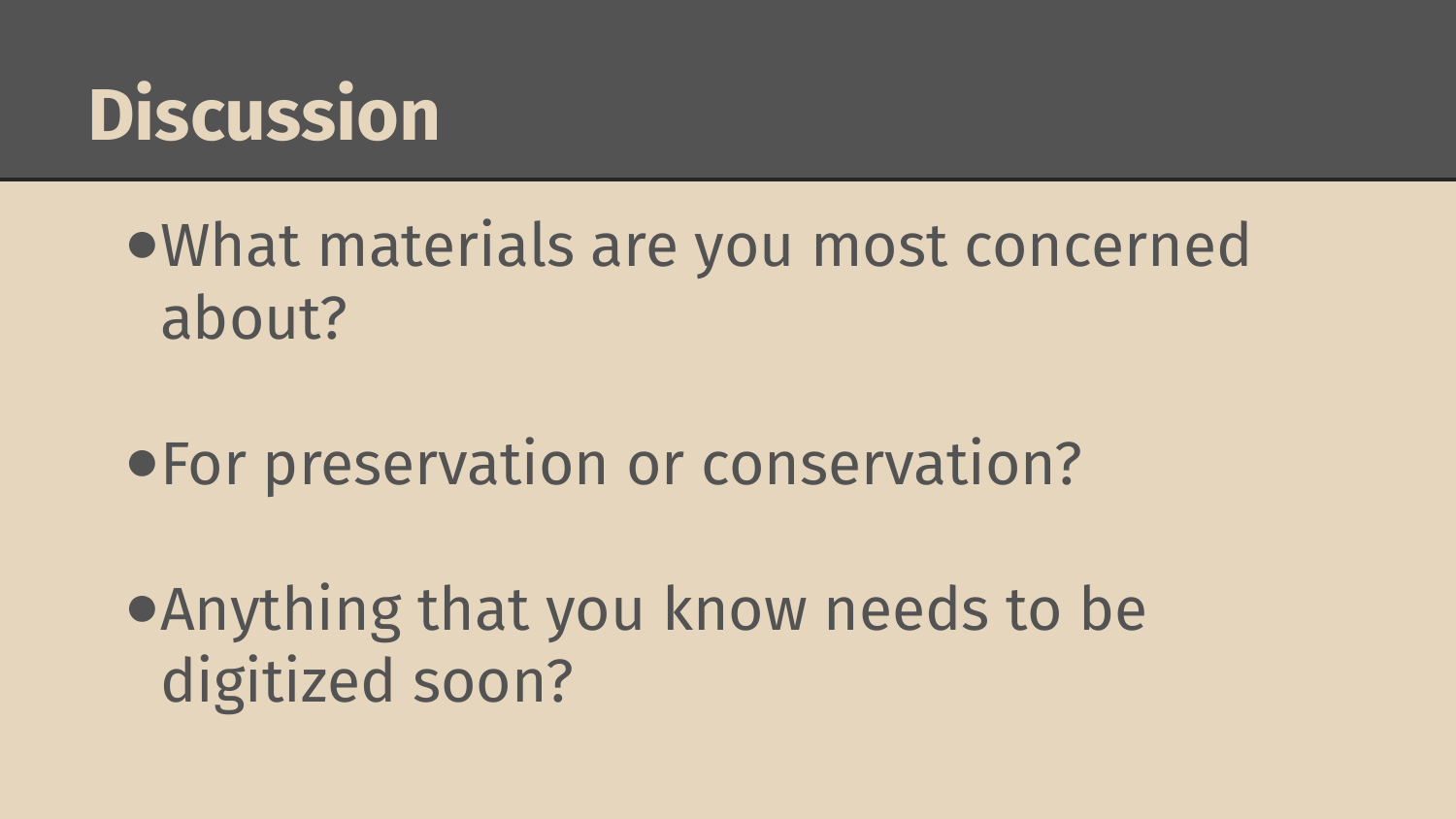

# Discussion
What materials are you most concerned about?
For preservation or conservation?
Anything that you know needs to be digitized soon?